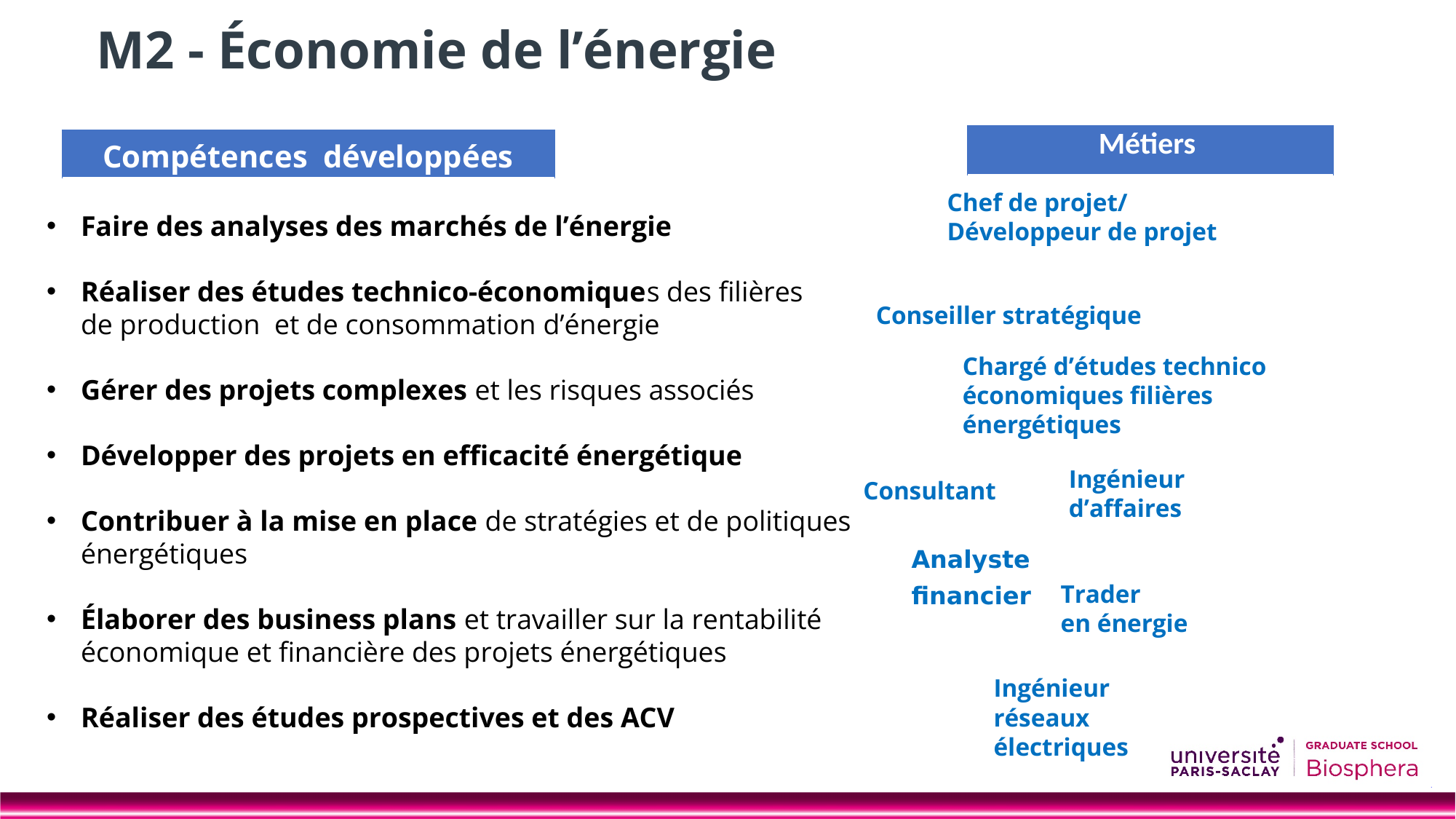

# M2 - Économie de l’énergie
| Métiers |
| --- |
| Compétences  développées |
| --- |
Chef de projet/
Développeur de projet
Faire des analyses des marchés de l’énergie

Réaliser des études technico-économiques des filières de production  et de consommation d’énergie

Gérer des projets complexes et les risques associés

Développer des projets en efficacité énergétique

Contribuer à la mise en place de stratégies et de politiques énergétiques

Élaborer des business plans et travailler sur la rentabilité économique et financière des projets énergétiques

Réaliser des études prospectives et des ACV

Conseiller stratégique
Chargé d’études technico économiques filières énergétiques
Ingénieur d’affaires
Consultant
Analyste financier
Trader en énergie
Ingénieur réseaux électriques